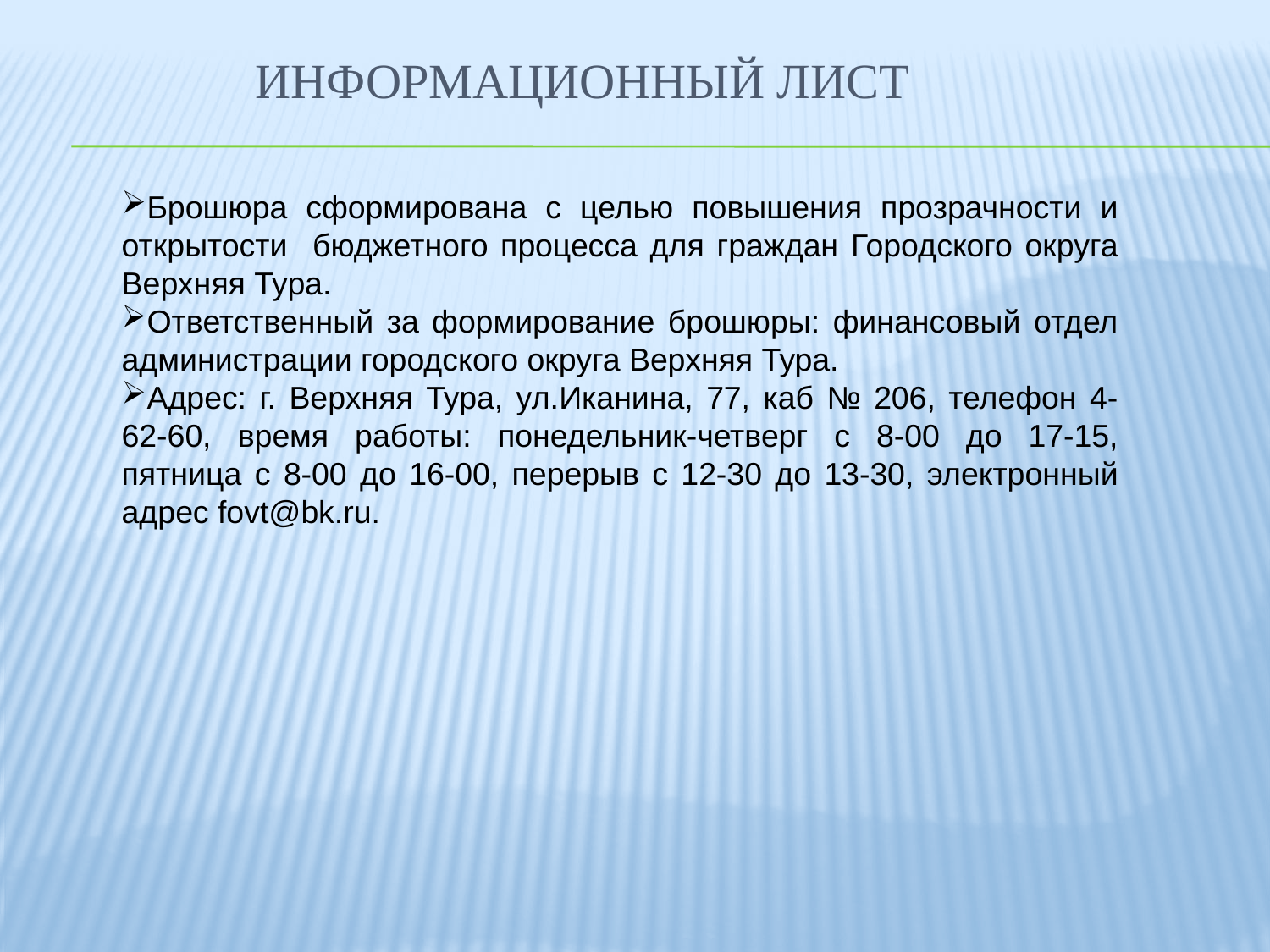

# Информационный лист
Брошюра сформирована с целью повышения прозрачности и открытости  бюджетного процесса для граждан Городского округа Верхняя Тура.
Ответственный за формирование брошюры: финансовый отдел администрации городского округа Верхняя Тура.
Адрес: г. Верхняя Тура, ул.Иканина, 77, каб № 206, телефон 4-62-60, время работы: понедельник-четверг с 8-00 до 17-15, пятница с 8-00 до 16-00, перерыв с 12-30 до 13-30, электронный адрес fovt@bk.ru.